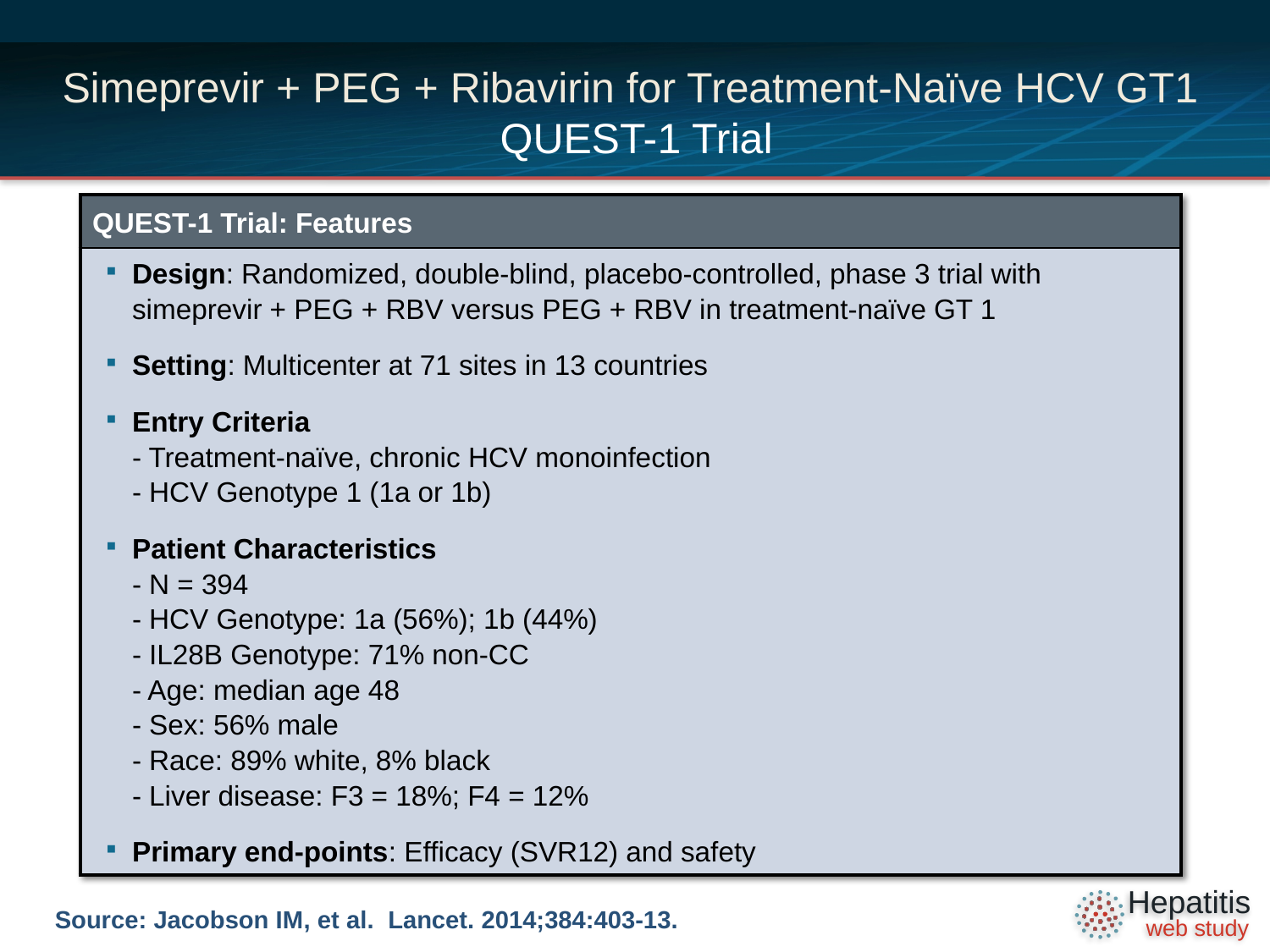

# Simeprevir + PEG + Ribavirin for Treatment-Naïve HCV GT1 QUEST-1 Trial
| QUEST-1 Trial: Features |
| --- |
| Design: Randomized, double-blind, placebo-controlled, phase 3 trial with simeprevir + PEG + RBV versus PEG + RBV in treatment-naïve GT 1 Setting: Multicenter at 71 sites in 13 countries Entry Criteria - Treatment-naïve, chronic HCV monoinfection - HCV Genotype 1 (1a or 1b) Patient Characteristics - N = 394 - HCV Genotype: 1a (56%); 1b (44%) - IL28B Genotype: 71% non-CC - Age: median age 48 - Sex: 56% male - Race: 89% white, 8% black - Liver disease: F3 = 18%; F4 = 12% Primary end-points: Efficacy (SVR12) and safety |
Source: Jacobson IM, et al.  Lancet. 2014;384:403-13.